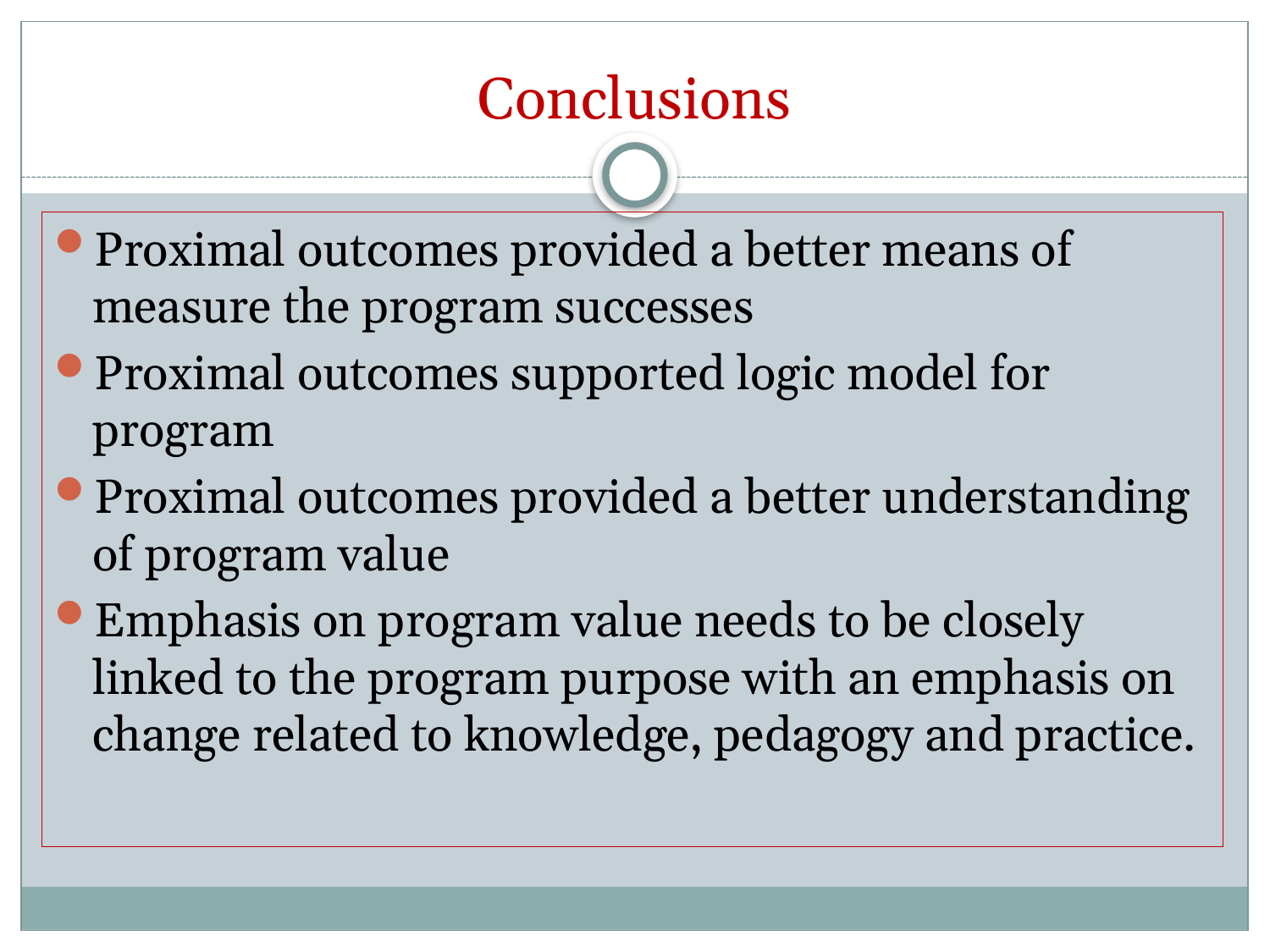

# Conclusions
Proximal outcomes provided a better means of measure the program successes
Proximal outcomes supported logic model for program
Proximal outcomes provided a better understanding of program value
Emphasis on program value needs to be closely linked to the program purpose with an emphasis on change related to knowledge, pedagogy and practice.